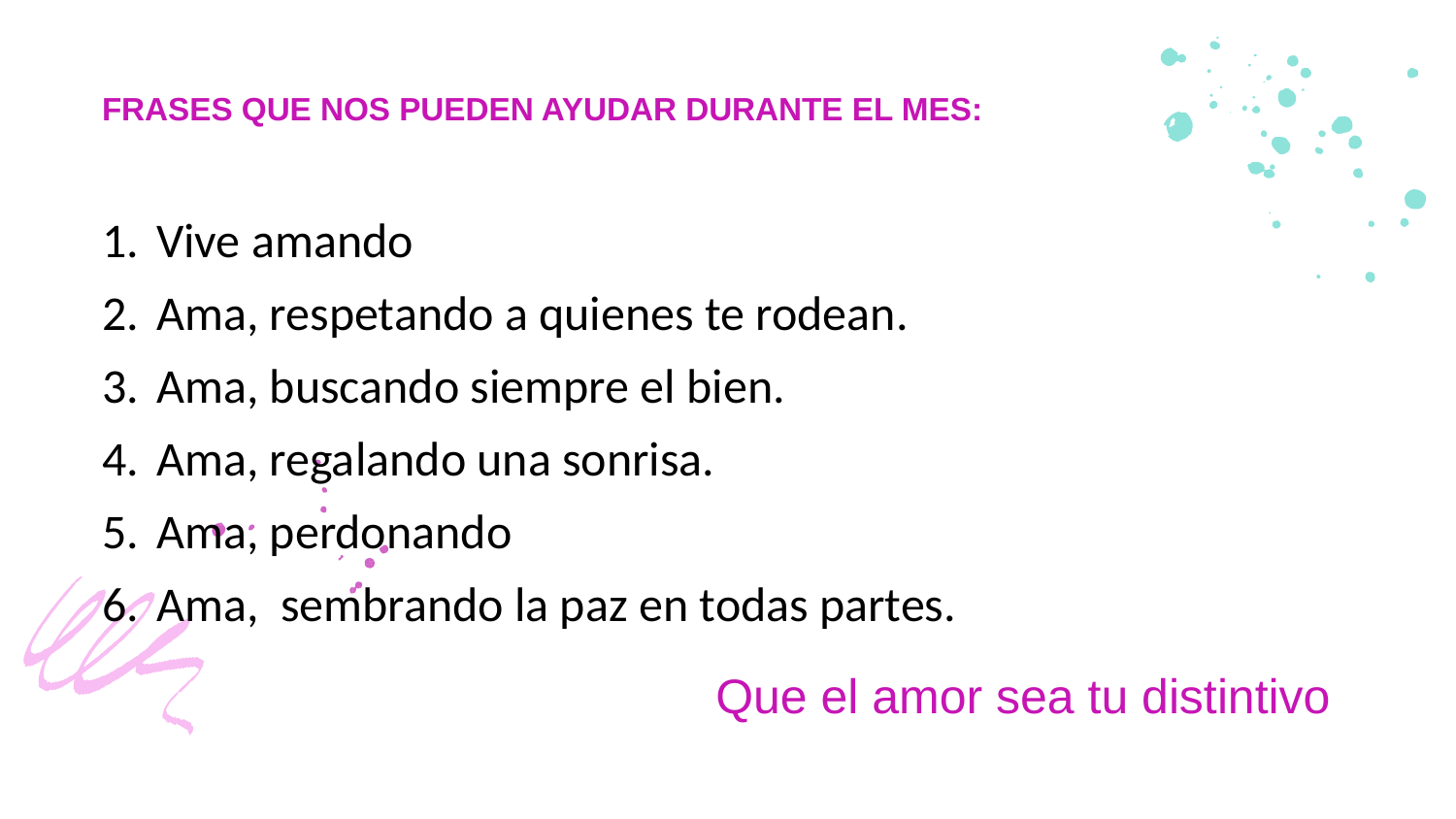

FRASES QUE NOS PUEDEN AYUDAR DURANTE EL MES:

Vive amando
Ama, respetando a quienes te rodean.
Ama, buscando siempre el bien.
Ama, regalando una sonrisa.
Ama, perdonando
Ama,  sembrando la paz en todas partes.

Que el amor sea tu distintivo